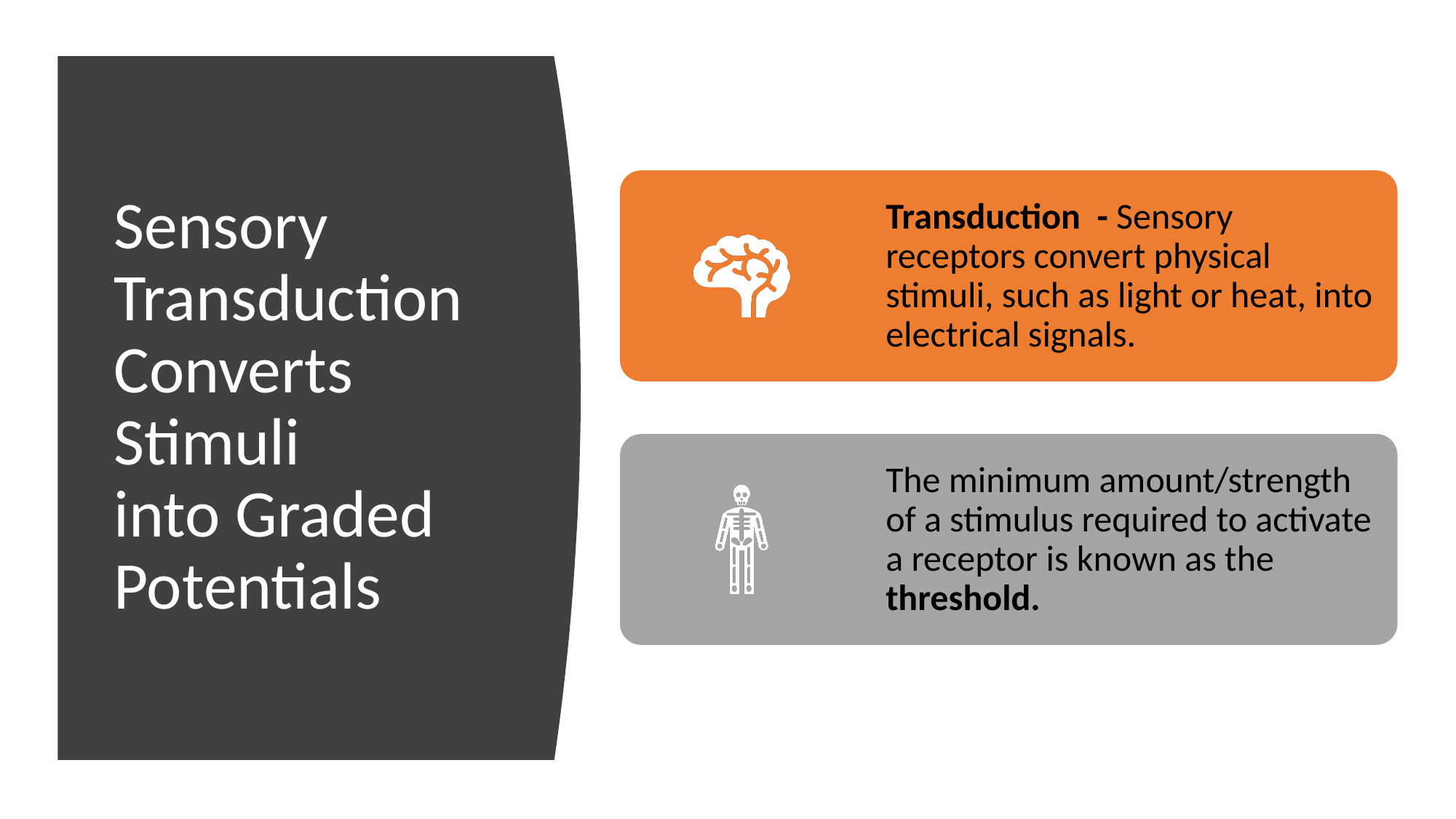

Transduction  - Sensory receptors convert physical stimuli, such as light or heat, into electrical signals.
The minimum amount/strength of a stimulus required to activate a receptor is known as the threshold.

# Sensory Transduction Converts Stimuli into Graded Potentials